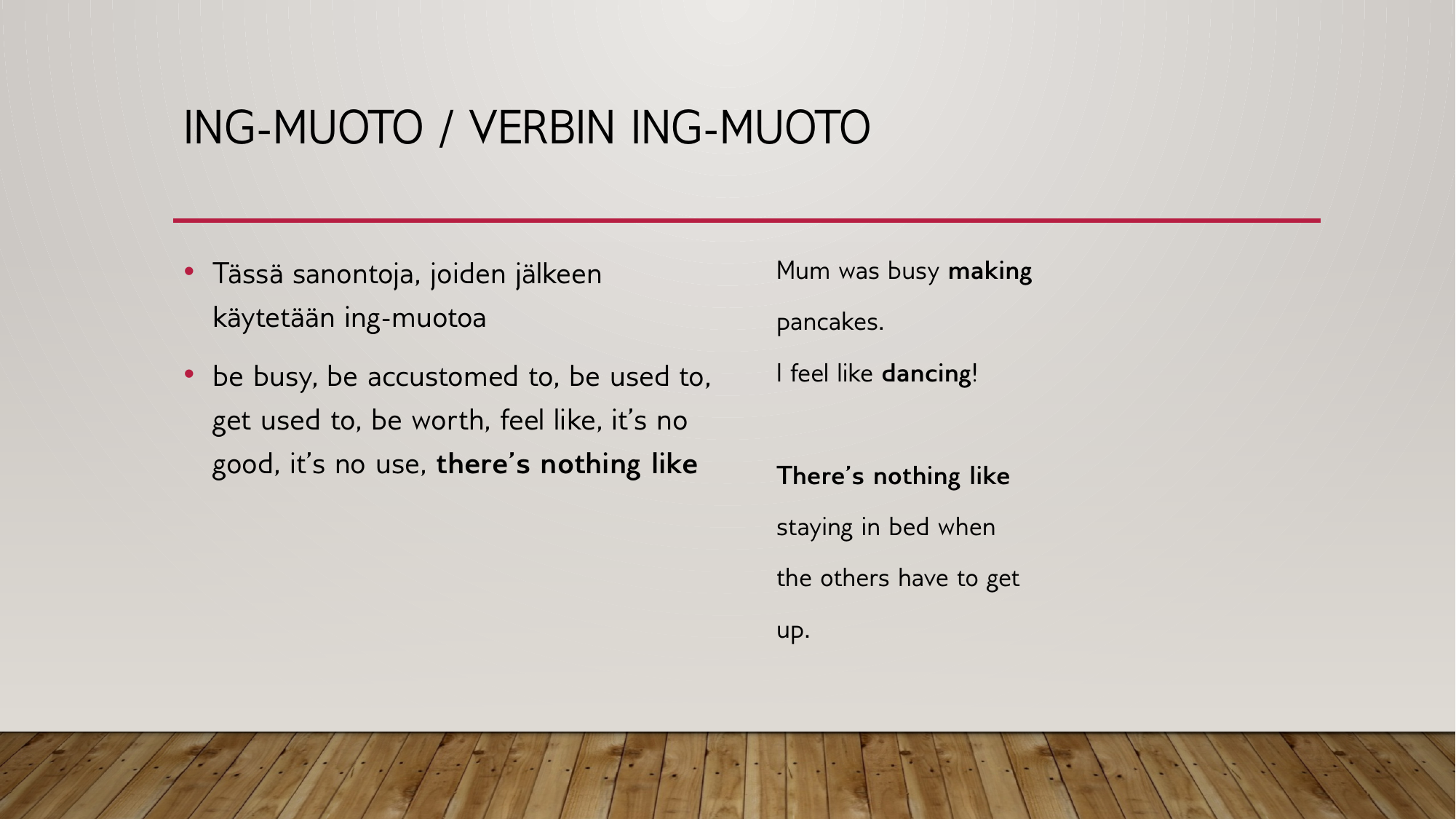

# Ing-muoto / Verbin ing-muoto
Tässä sanontoja, joiden jälkeen käytetään ing-muotoa
be busy, be accustomed to, be used to, get used to, be worth, feel like, it’s no good, it’s no use, there’s nothing like
Mum was busy making
pancakes.
I feel like dancing!

There’s nothing like
staying in bed when
the others have to get
up.